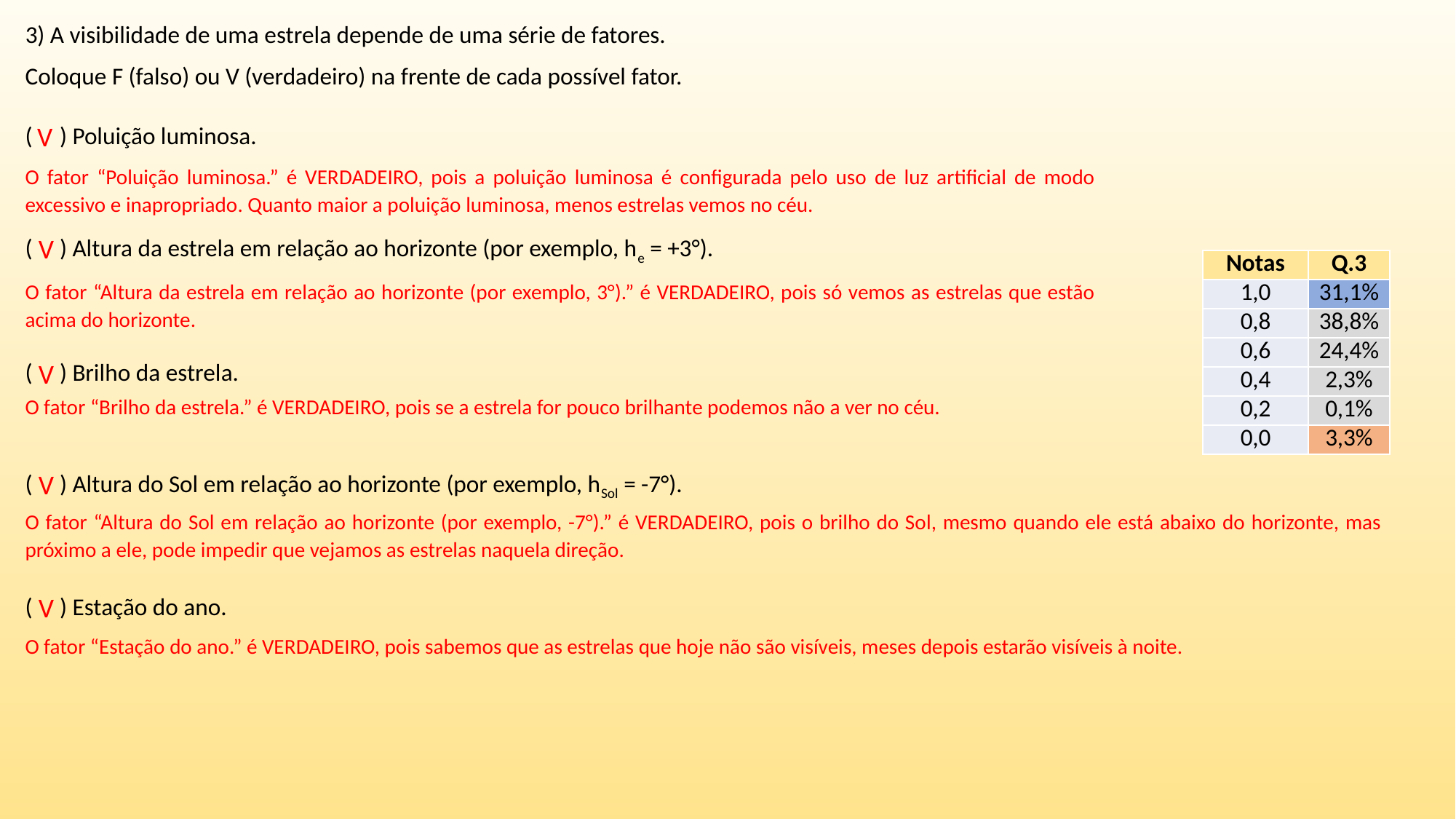

3) A visibilidade de uma estrela depende de uma série de fatores.
Coloque F (falso) ou V (verdadeiro) na frente de cada possível fator.
(     ) Poluição luminosa.
V
O fator “Poluição luminosa.” é VERDADEIRO, pois a poluição luminosa é configurada pelo uso de luz artificial de modo excessivo e inapropriado. Quanto maior a poluição luminosa, menos estrelas vemos no céu.
(     ) Altura da estrela em relação ao horizonte (por exemplo, he = +3°).
V
| Notas | Q.3 |
| --- | --- |
| 1,0 | 31,1% |
| 0,8 | 38,8% |
| 0,6 | 24,4% |
| 0,4 | 2,3% |
| 0,2 | 0,1% |
| 0,0 | 3,3% |
O fator “Altura da estrela em relação ao horizonte (por exemplo, 3°).” é VERDADEIRO, pois só vemos as estrelas que estão acima do horizonte.
(     ) Brilho da estrela.
V
O fator “Brilho da estrela.” é VERDADEIRO, pois se a estrela for pouco brilhante podemos não a ver no céu.
(     ) Altura do Sol em relação ao horizonte (por exemplo, hSol = -7°).
V
O fator “Altura do Sol em relação ao horizonte (por exemplo, -7°).” é VERDADEIRO, pois o brilho do Sol, mesmo quando ele está abaixo do horizonte, mas próximo a ele, pode impedir que vejamos as estrelas naquela direção.
(     ) Estação do ano.
V
O fator “Estação do ano.” é VERDADEIRO, pois sabemos que as estrelas que hoje não são visíveis, meses depois estarão visíveis à noite.